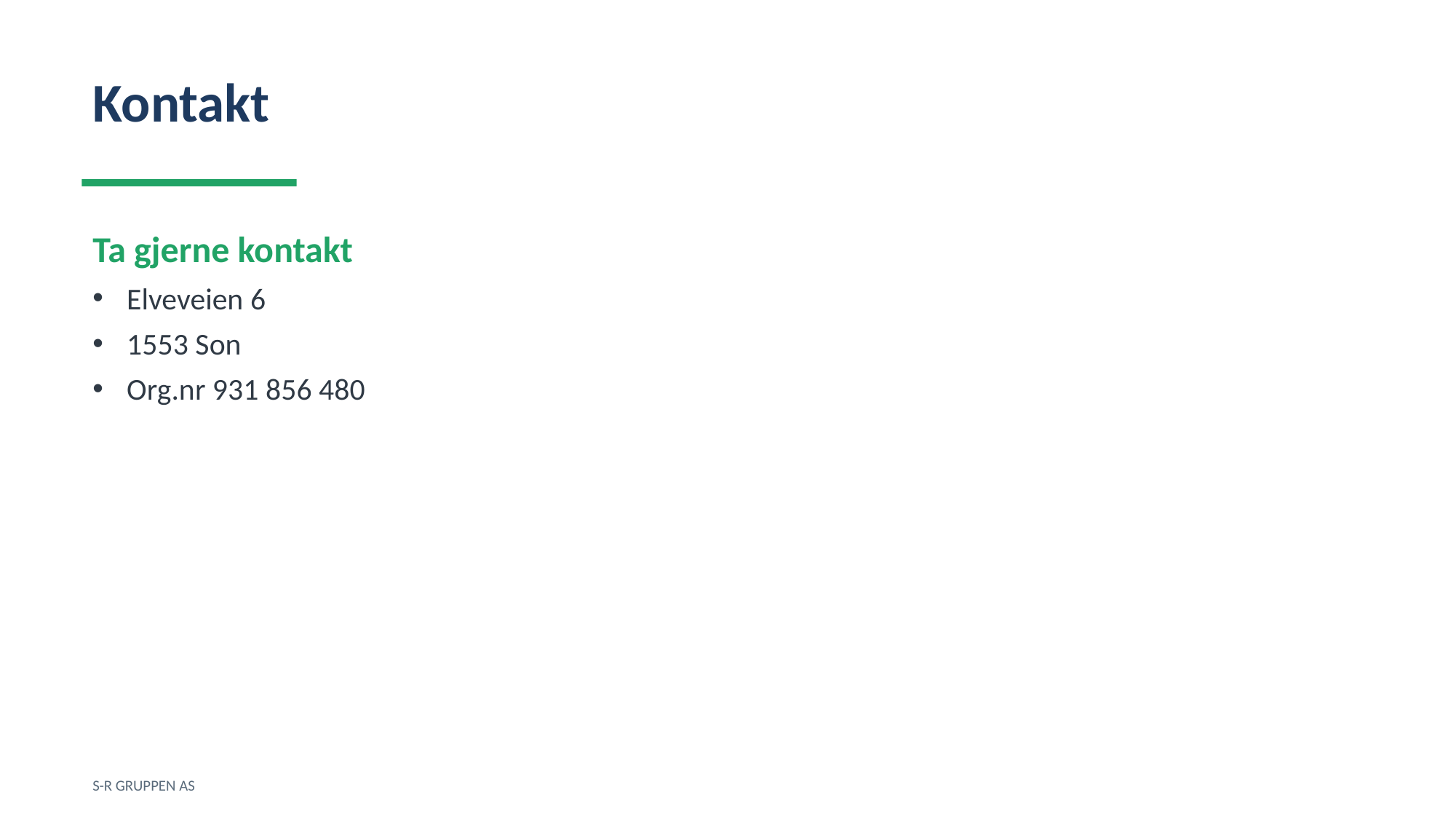

Kontakt

Ta gjerne kontakt
Elveveien 6
1553 Son
Org.nr 931 856 480
S-R GRUPPEN AS